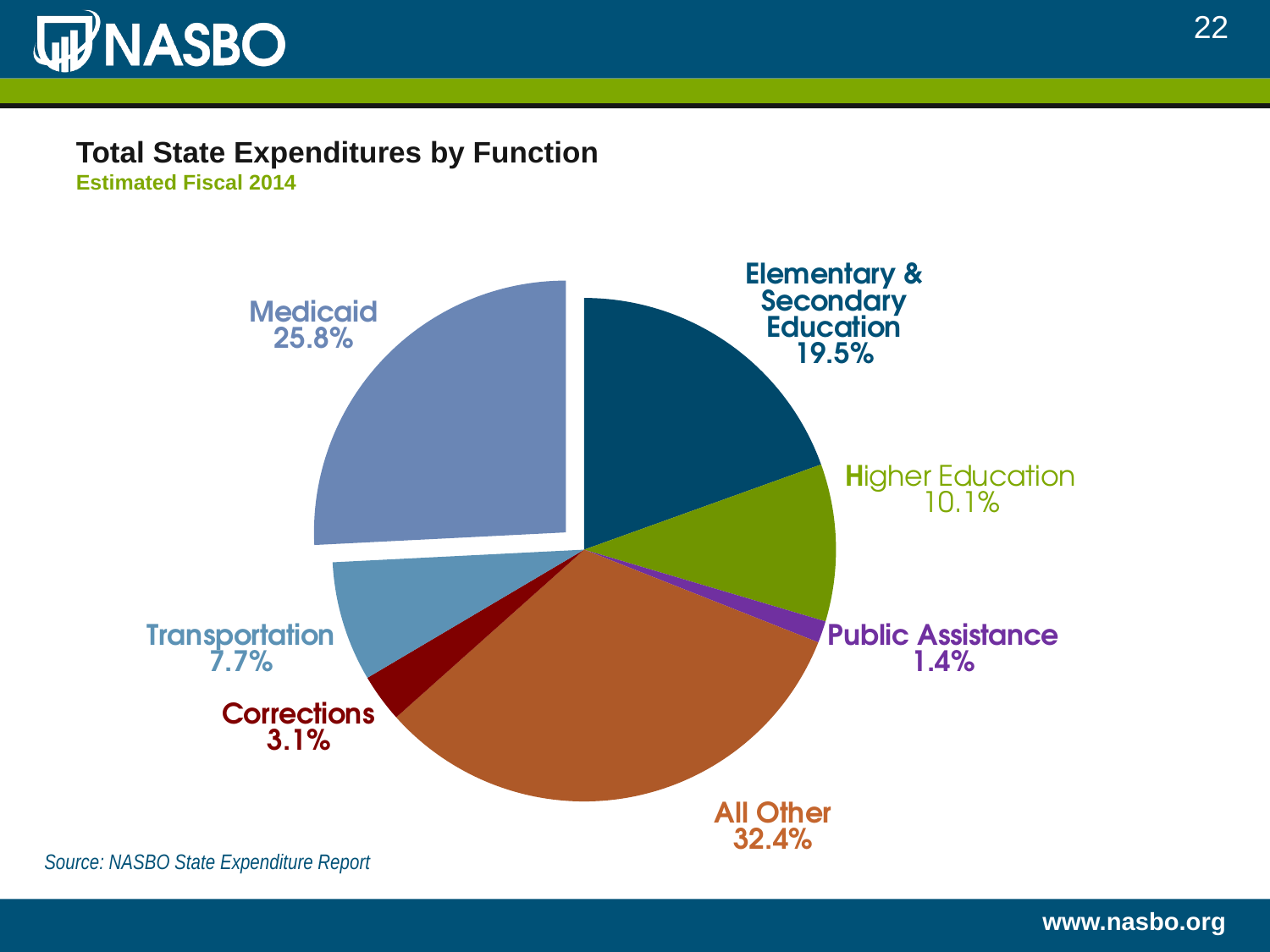

22
# Total State Expenditures by Function Estimated Fiscal 2014

### Chart

| Category | Total State Expenditures by Function, Estimated Fiscal 2010 |
|---|---|
| Elementary & Secondary Education | 19.5 |
| Higher Education | 10.1 |
| Public Assistance | 1.4 |
| All Other | 32.4 |
| Corrections | 3.1 |
| Transportation | 7.7 |
| Medicaid | 25.8 |
Source: NASBO State Expenditure Report
www.nasbo.org